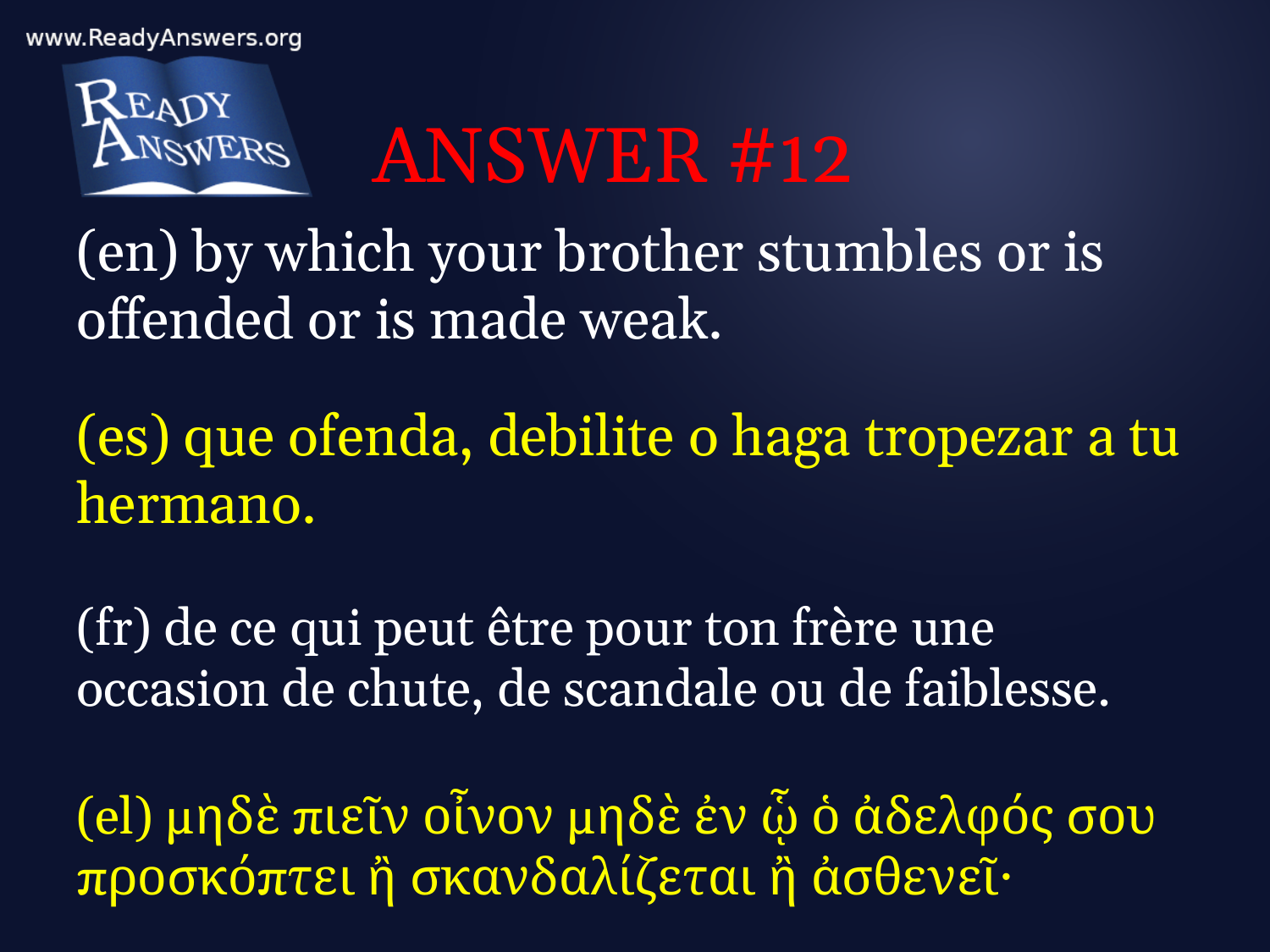

# ANSWER #12
(en) by which your brother stumbles or is offended or is made weak.
(es) que ofenda, debilite o haga tropezar a tu hermano.
(fr) de ce qui peut être pour ton frère une occasion de chute, de scandale ou de faiblesse.
(el) μηδὲ πιεῖν οἶνον μηδὲ ἐν ᾧ ὁ ἀδελφός σου προσκόπτει ἢ σκανδαλίζεται ἢ ἀσθενεῖ·